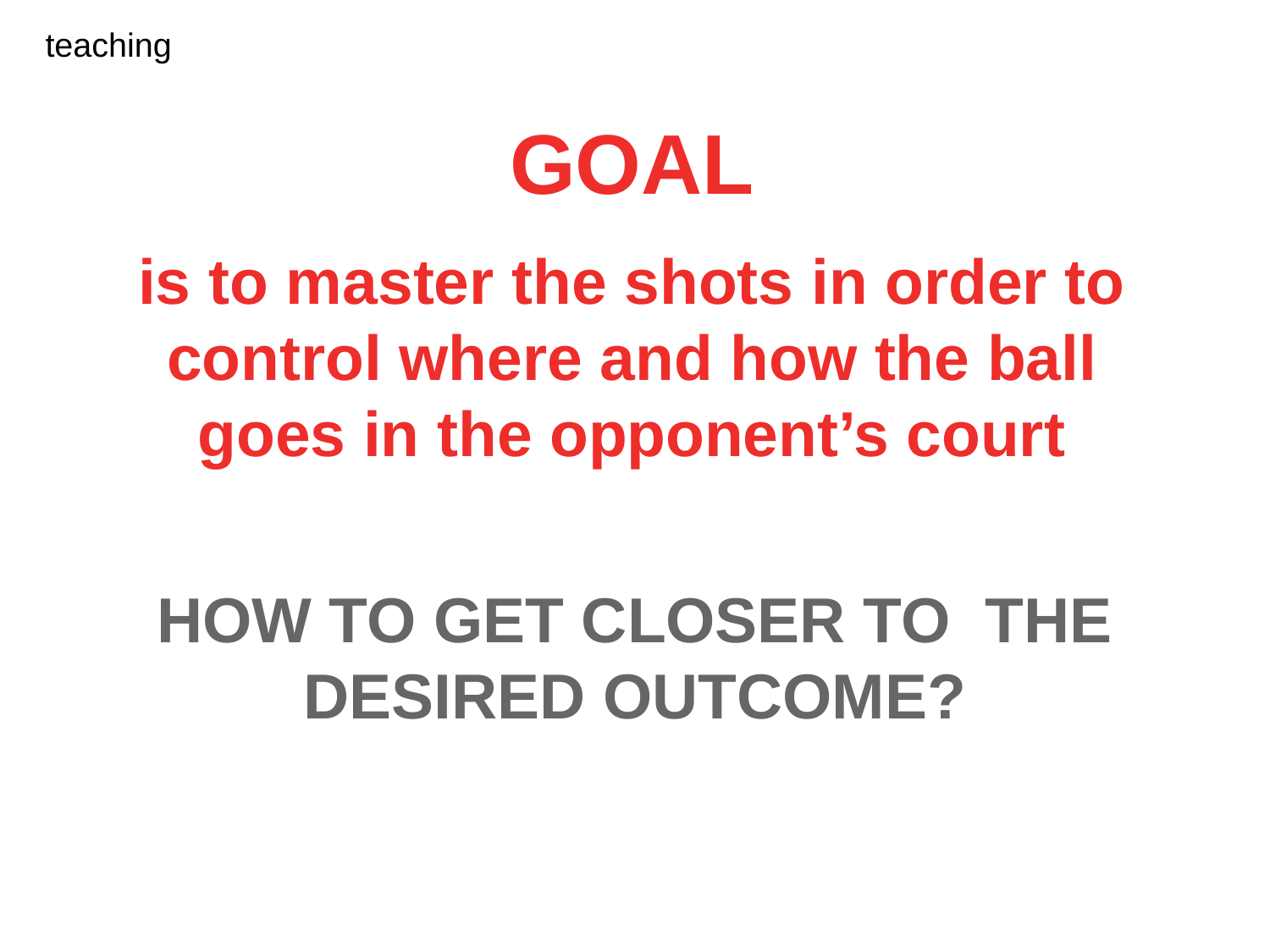

teaching
GOAL

is to master the shots in order to control where and how the ball goes in the opponent’s court
HOW TO GET CLOSER TO  THE DESIRED OUTCOME?